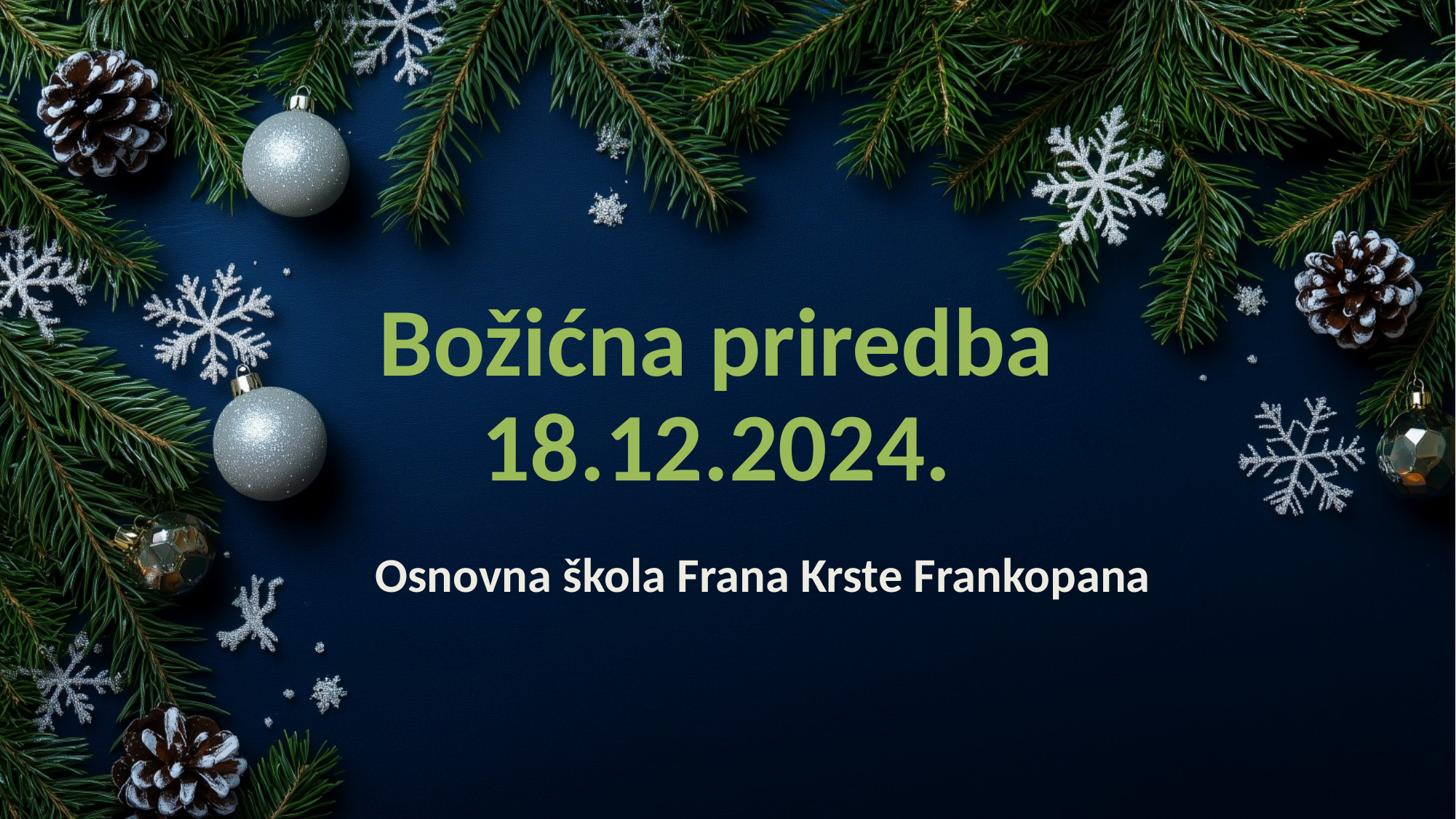

# Božićna priredba 18.12.2024.
Osnovna škola Frana Krste Frankopana